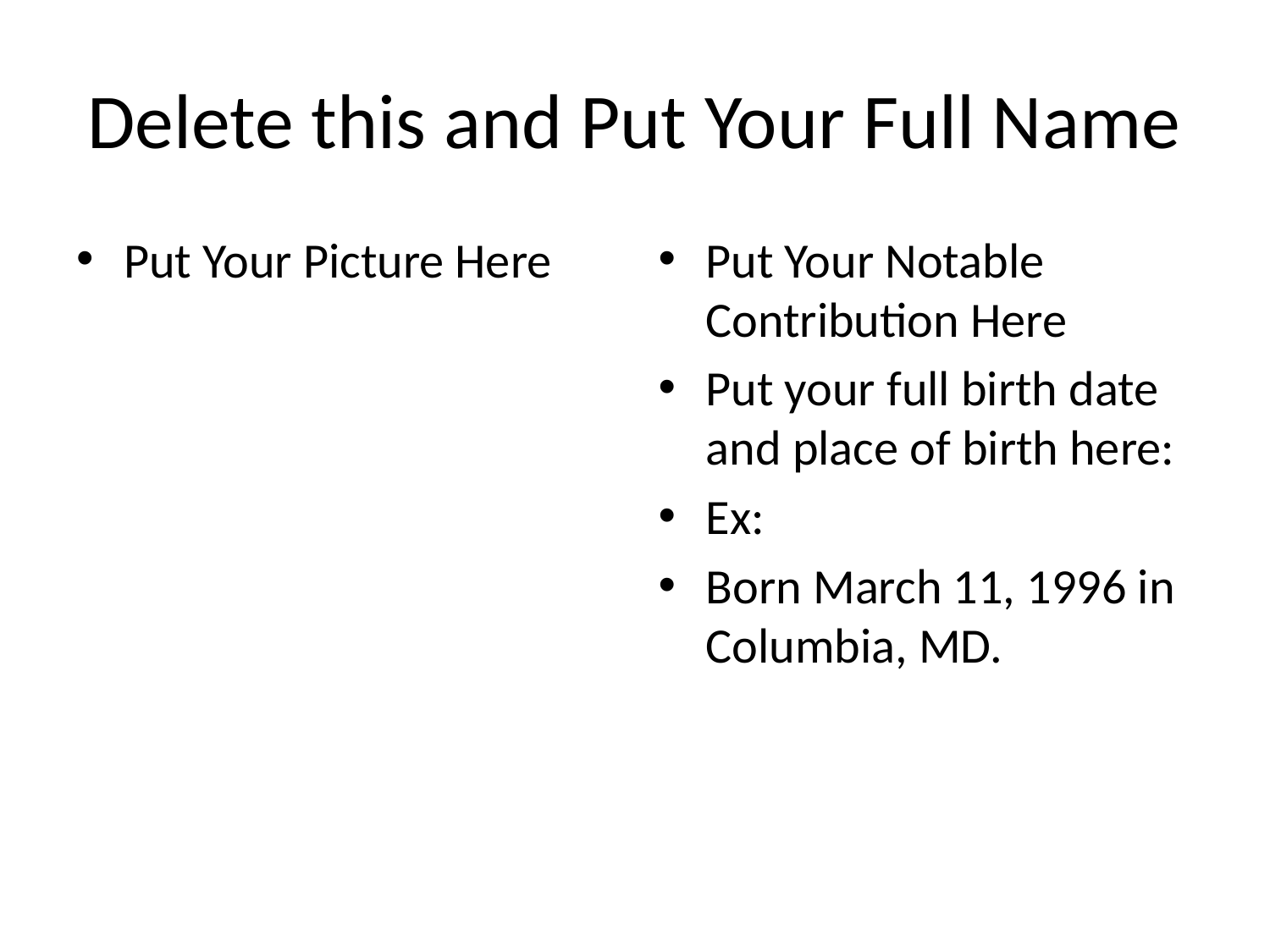

# Delete this and Put Your Full Name
Put Your Picture Here
Put Your Notable Contribution Here
Put your full birth date and place of birth here:
Ex:
Born March 11, 1996 in Columbia, MD.